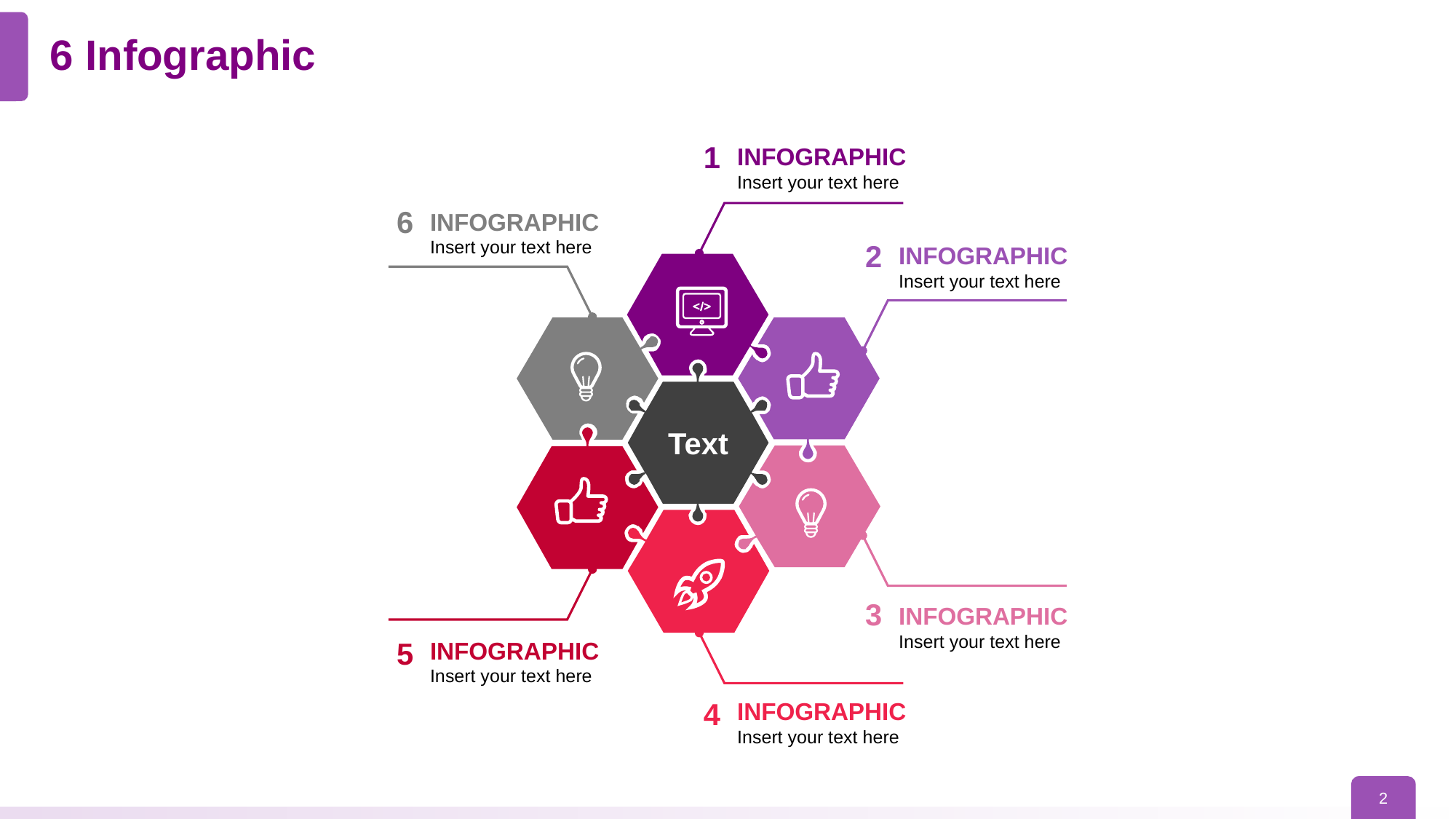

# 6 Infographic
1
INFOGRAPHIC
Insert your text here

6
INFOGRAPHIC
Insert your text here
2
INFOGRAPHIC
Insert your text here

Text

3
INFOGRAPHIC
Insert your text here

5
INFOGRAPHIC
Insert your text here
4
INFOGRAPHIC
Insert your text here
2